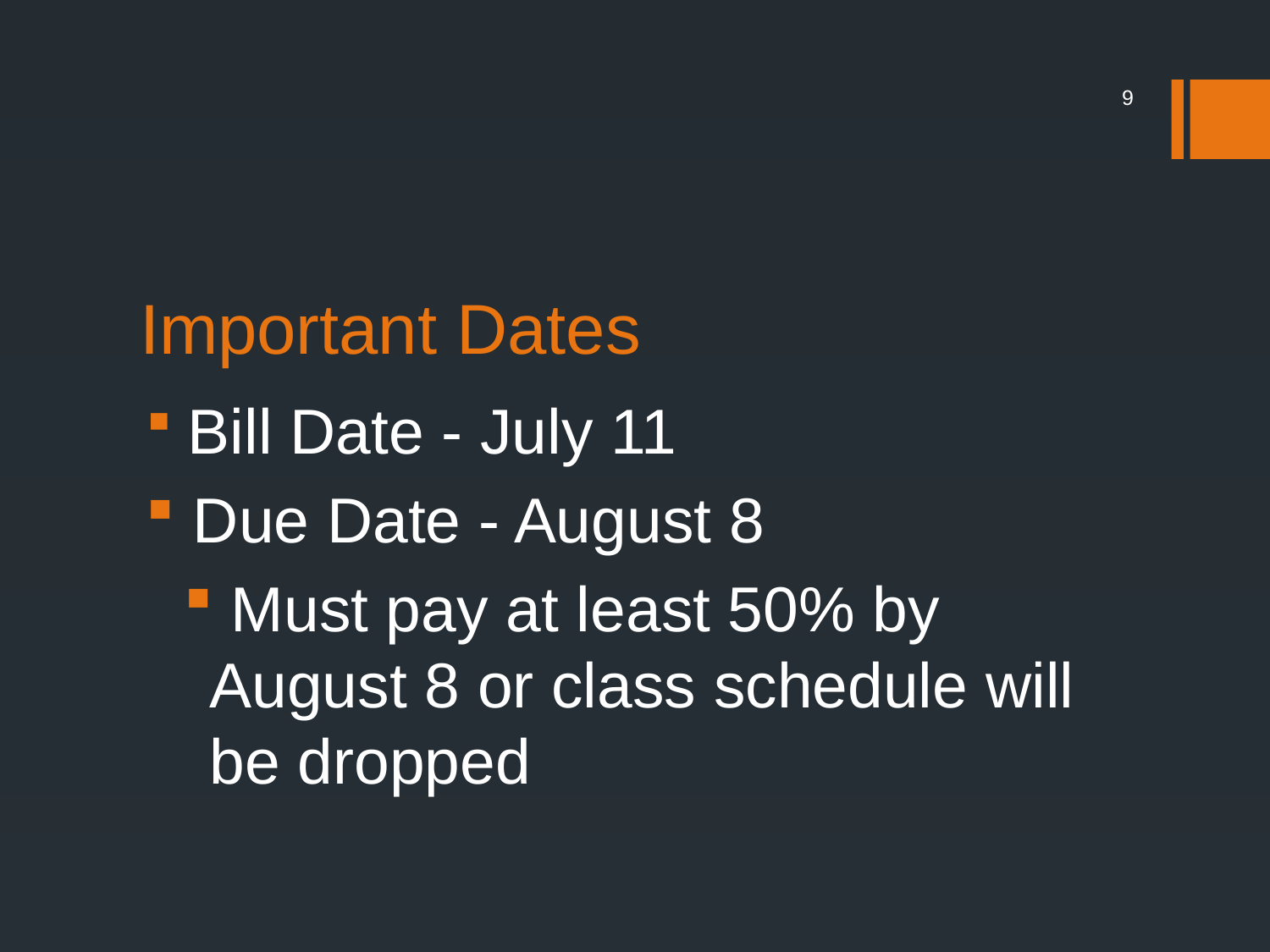

9
# Important Dates
 Bill Date - July 11
 Due Date - August 8
 Must pay at least 50% by   August 8 or class schedule will be dropped